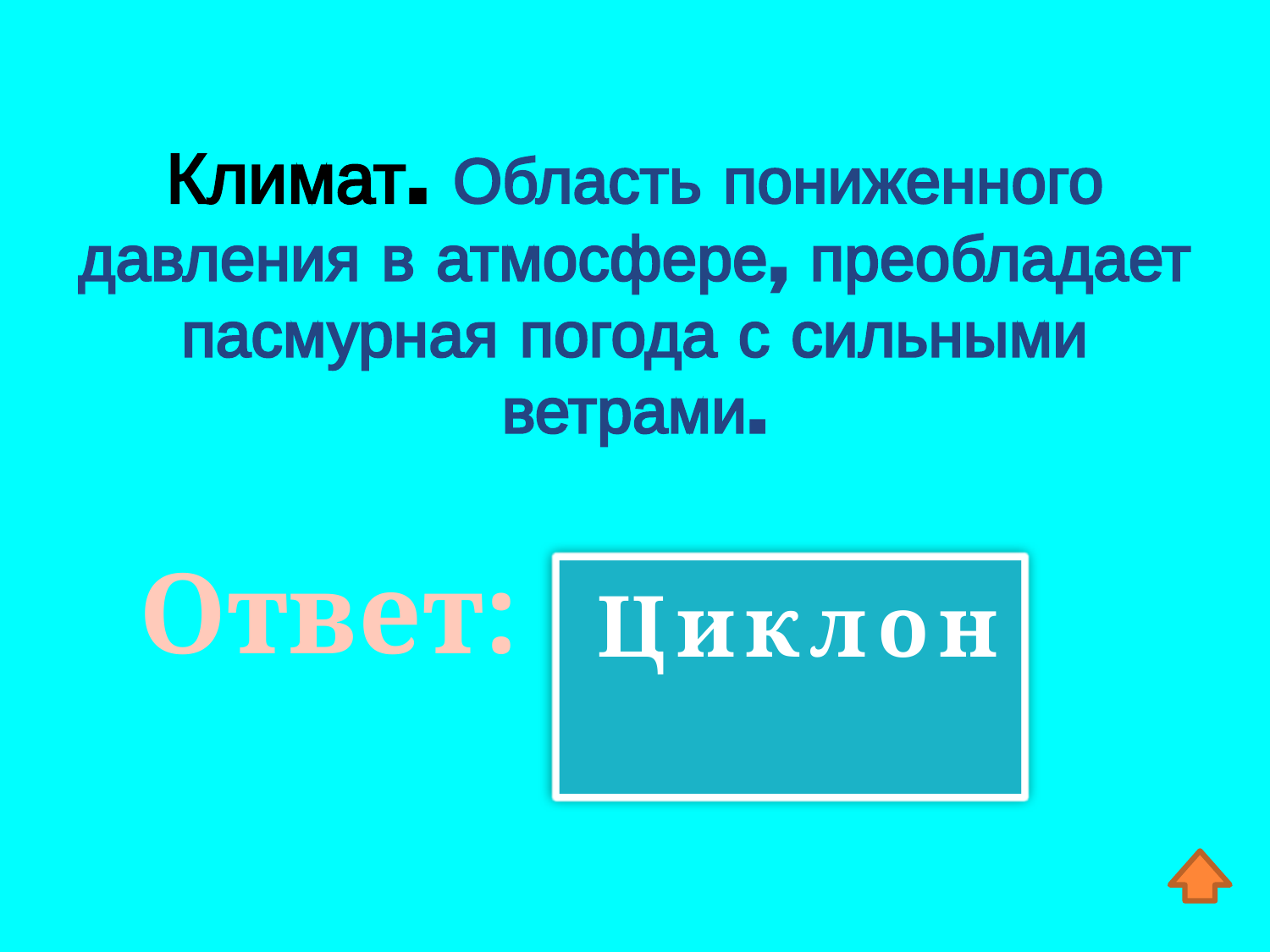

Климат. Область пониженного давления в атмосфере, преобладает пасмурная погода с сильными ветрами.
Ответ:

Циклон